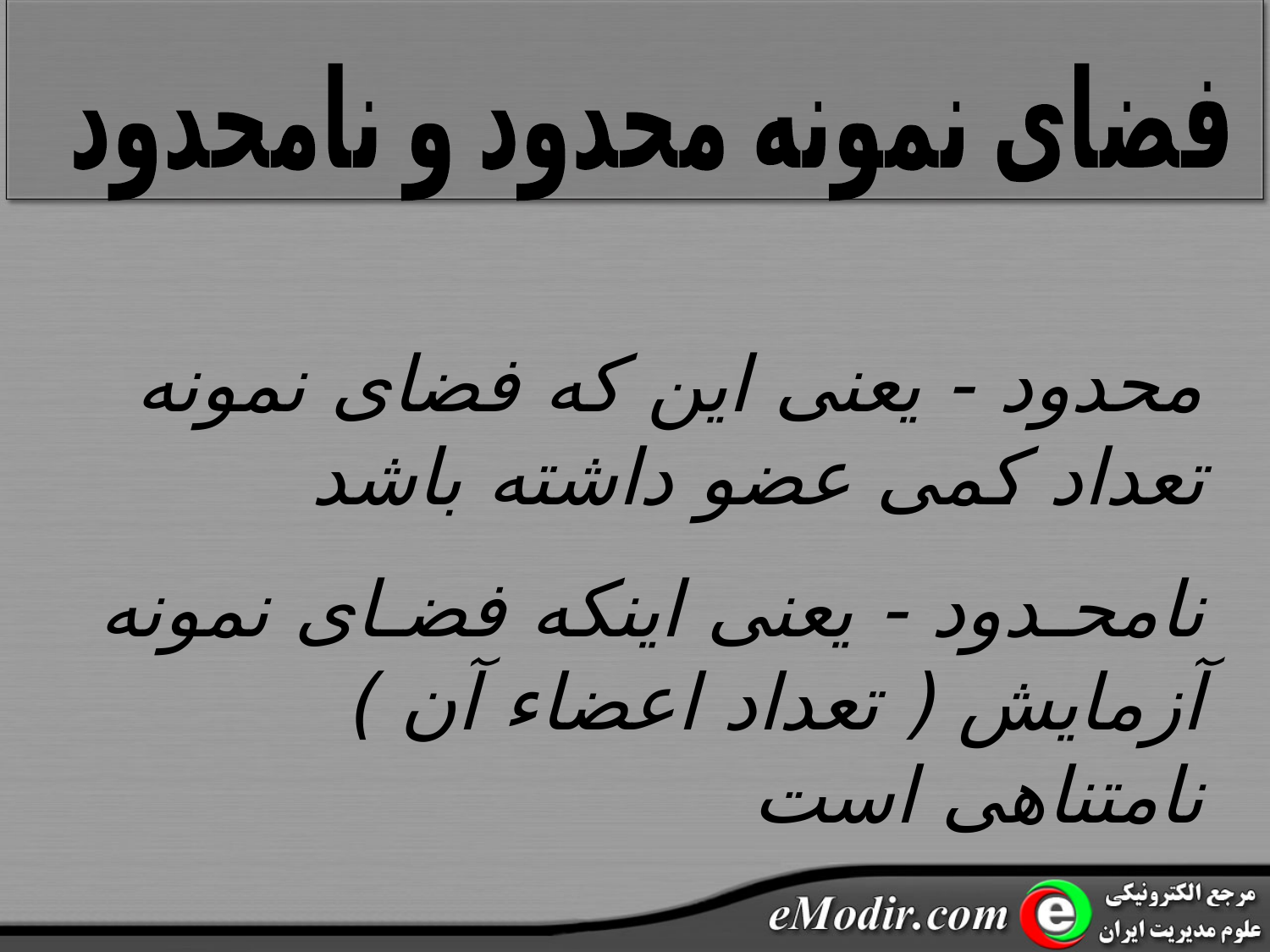

فضای نمونه محدود و نامحدود
محدود - یعنی این که فضای نمونه تعداد کمی عضو داشته باشد
نامحـدود - یعنی اینکه فضـای نمونه آزمایش ( تعداد اعضاء آن ) نامتناهی است